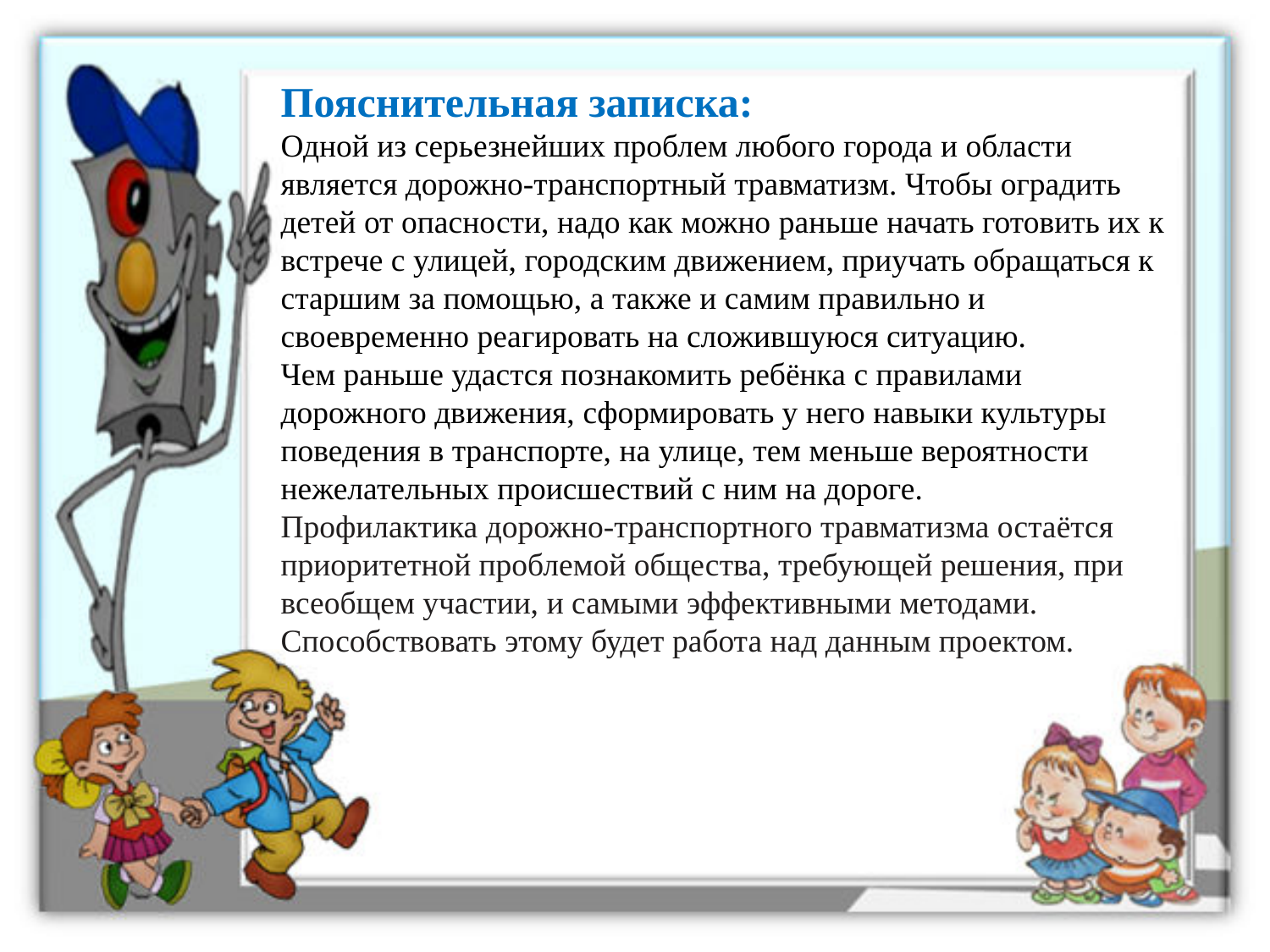

Пояснительная записка:
Одной из серьезнейших проблем любого города и области является дорожно-транспортный травматизм. Чтобы оградить детей от опасности, надо как можно раньше начать готовить их к встрече с улицей, городским движением, приучать обращаться к старшим за помощью, а также и самим правильно и своевременно реагировать на сложившуюся ситуацию.
Чем раньше удастся познакомить ребёнка с правилами дорожного движения, сформировать у него навыки культуры поведения в транспорте, на улице, тем меньше вероятности нежелательных происшествий с ним на дороге.
Профилактика дорожно-транспортного травматизма остаётся приоритетной проблемой общества, требующей решения, при всеобщем участии, и самыми эффективными методами. Способствовать этому будет работа над данным проектом.